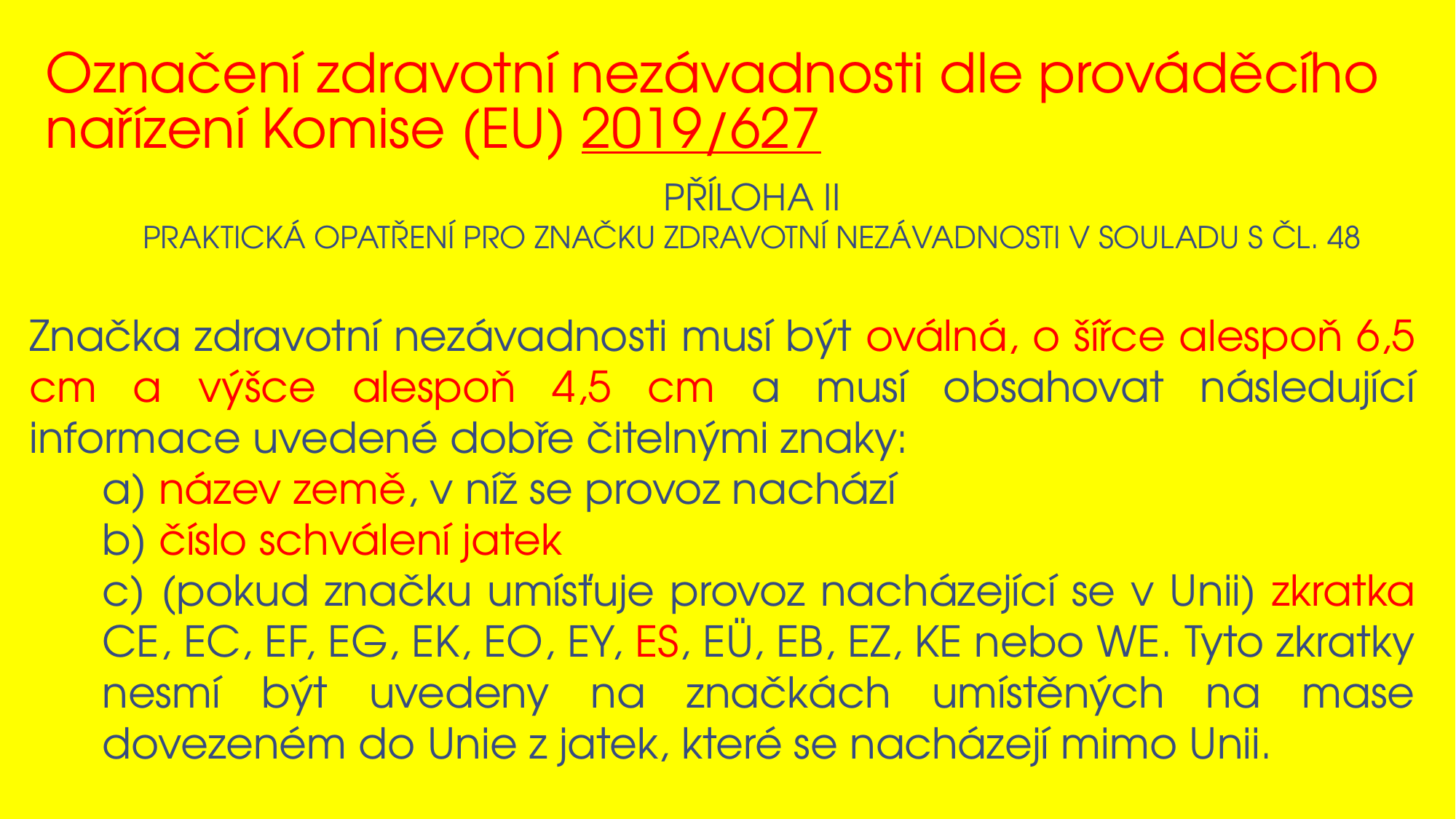

Označení zdravotní nezávadnosti dle prováděcího nařízení Komise (EU) 2019/627
PŘÍLOHA II
PRAKTICKÁ OPATŘENÍ PRO ZNAČKU ZDRAVOTNÍ NEZÁVADNOSTI V SOULADU S ČL. 48
Značka zdravotní nezávadnosti musí být oválná, o šířce alespoň 6,5 cm a výšce alespoň 4,5 cm a musí obsahovat následující informace uvedené dobře čitelnými znaky:
a) název země, v níž se provoz nachází
b) číslo schválení jatek
c) (pokud značku umísťuje provoz nacházející se v Unii) zkratka CE, EC, EF, EG, EK, EO, EY, ES, EÜ, EB, EZ, KE nebo WE. Tyto zkratky nesmí být uvedeny na značkách umístěných na mase dovezeném do Unie z jatek, které se nacházejí mimo Unii.